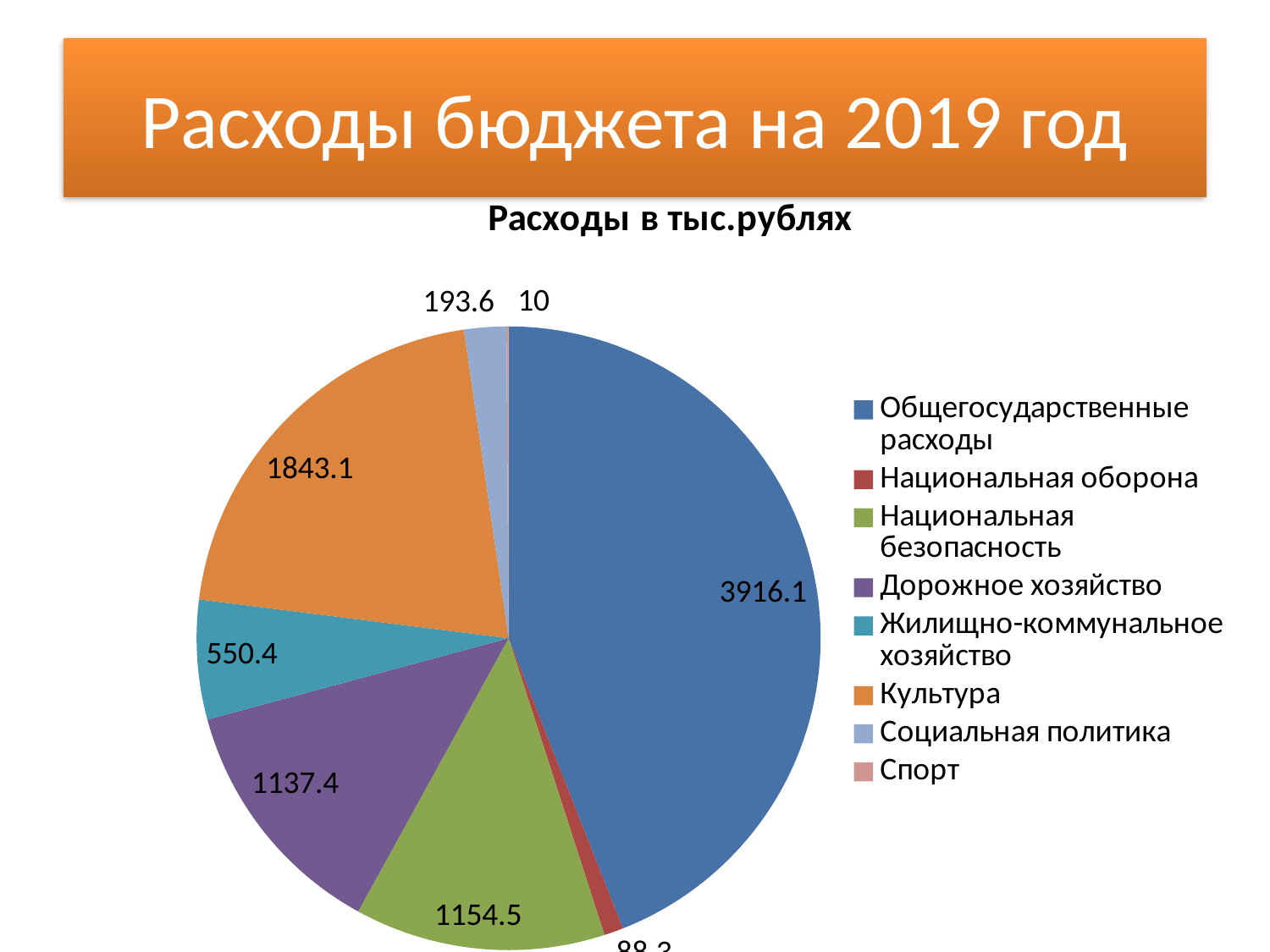

# Расходы бюджета на 2019 год

### Chart:

| Category | Расходы в тыс.рублях |
|---|---|
| Общегосударственные расходы | 3916.1 |
| Национальная оборона | 88.3 |
| Национальная безопасность | 1154.5 |
| Дорожное хозяйство | 1137.4 |
| Жилищно-коммунальное хозяйство | 550.4 |
| Культура | 1843.1 |
| Социальная политика | 193.6 |
| Спорт | 10.0 |